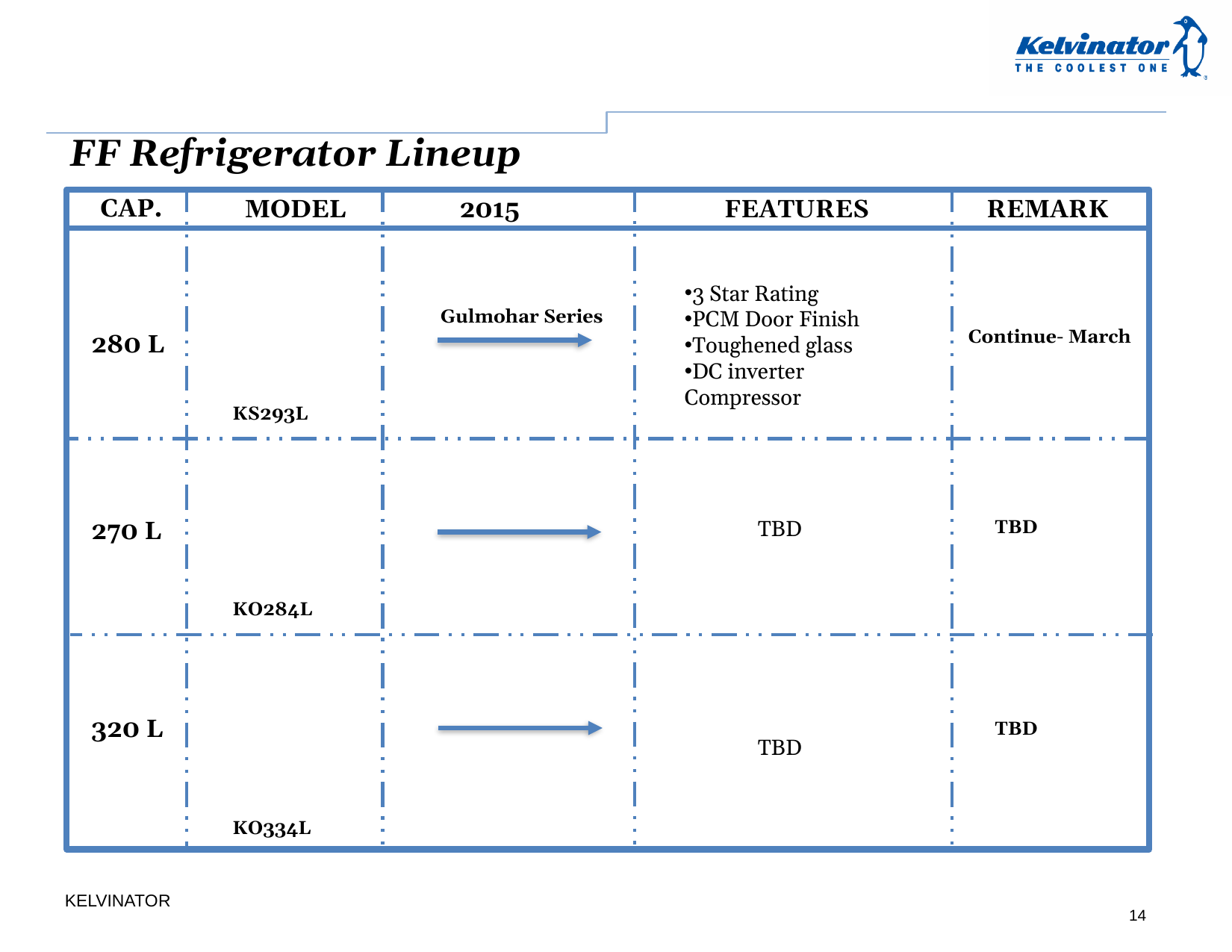

FF Refrigerator Lineup
CAP.
MODEL
2015
FEATURES
REMARK

3 Star Rating
PCM Door Finish
Toughened glass
DC inverter Compressor
Gulmohar Series
Continue- March
280 L
KS293L
270 L
TBD
TBD
KO284L
320 L
TBD
TBD
KO334L